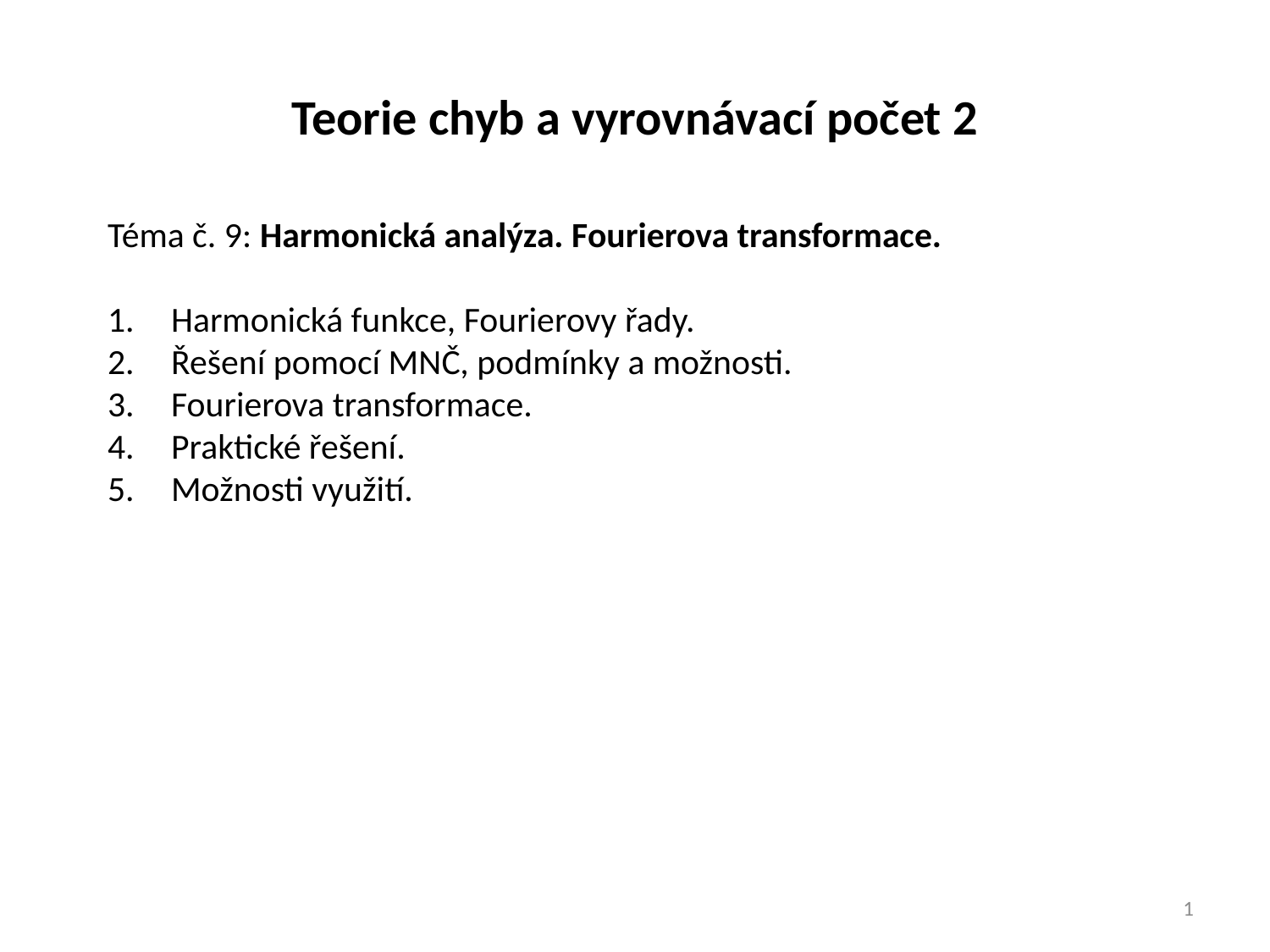

Teorie chyb a vyrovnávací počet 2
Téma č. 9: Harmonická analýza. Fourierova transformace.

Harmonická funkce, Fourierovy řady.
Řešení pomocí MNČ, podmínky a možnosti.
Fourierova transformace.
Praktické řešení.
Možnosti využití.

1